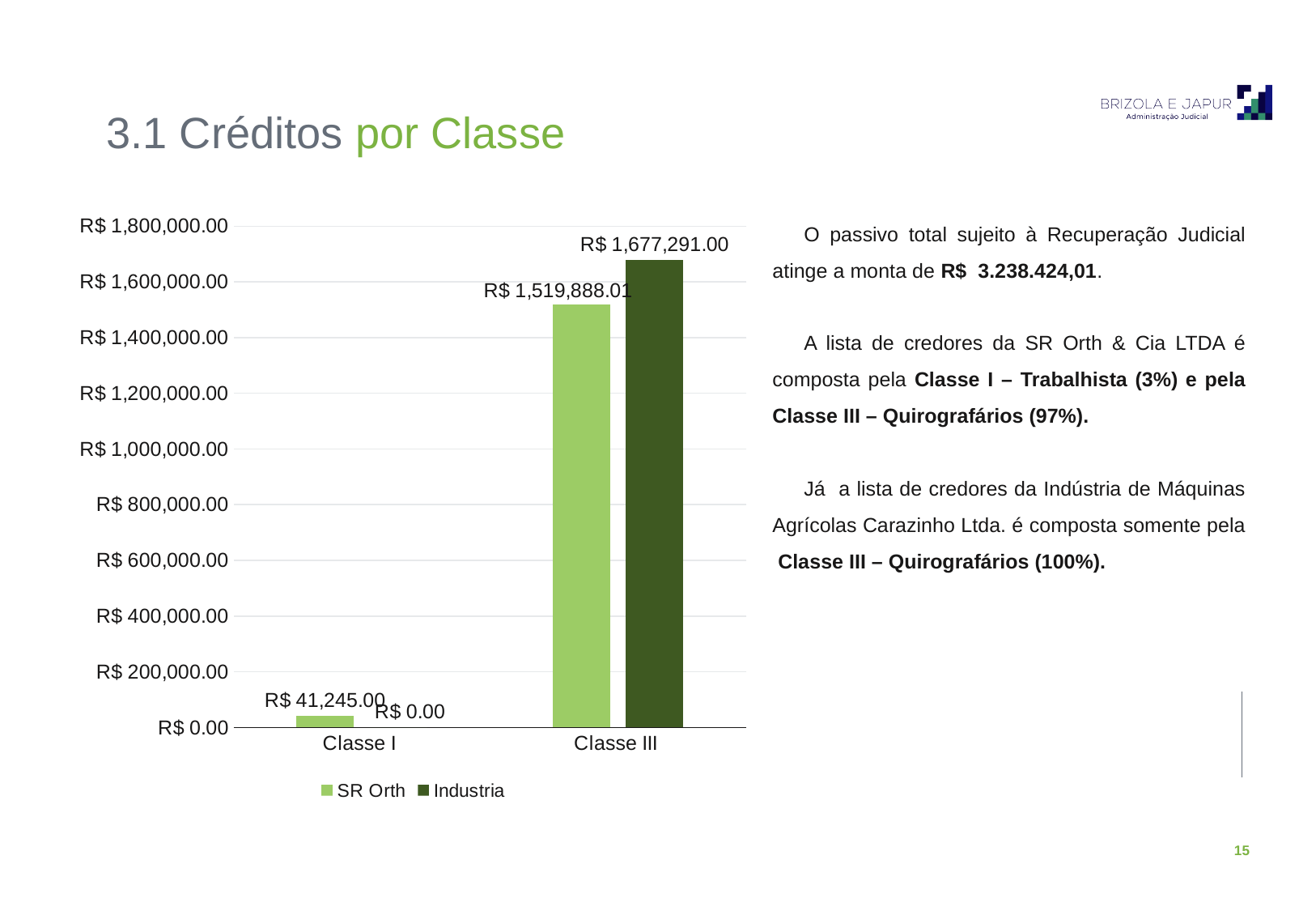

3.1 Créditos por Classe

### Chart

| Category | SR Orth | Industria |
|---|---|---|
| Classe I  | 41245.0 | 0.0 |
| Classe III  | 1519888.01 | 1677291.0 |
O passivo total sujeito à Recuperação Judicial atinge a monta de R$  3.238.424,01.

A lista de credores da SR Orth & Cia LTDA é composta pela Classe I – Trabalhista (3%) e pela Classe III – Quirografários (97%).

Já  a lista de credores da Indústria de Máquinas Agrícolas Carazinho Ltda. é composta somente pela  Classe III – Quirografários (100%).